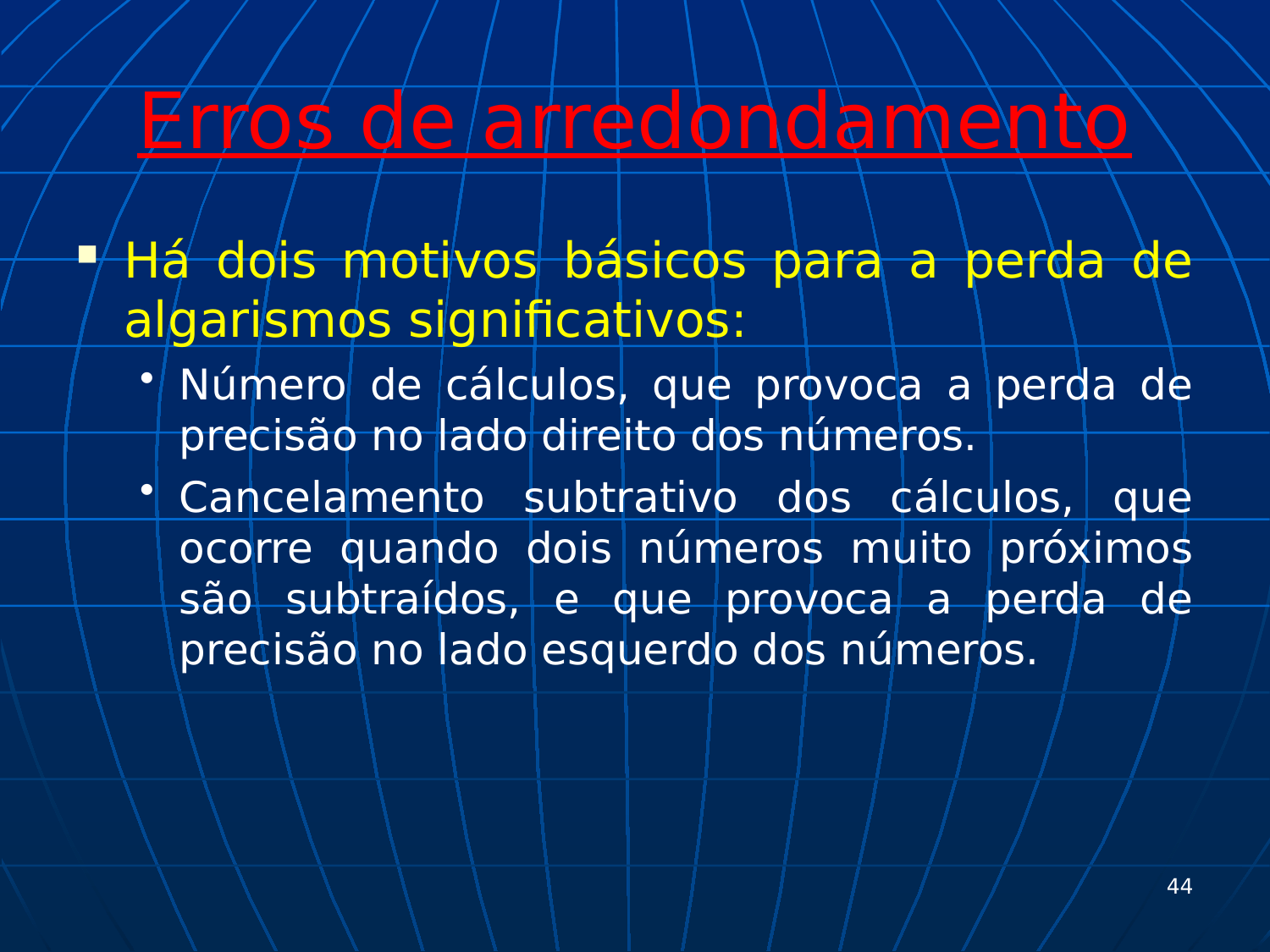

# Erros de arredondamento
Há dois motivos básicos para a perda de algarismos significativos:
Número de cálculos, que provoca a perda de precisão no lado direito dos números.
Cancelamento subtrativo dos cálculos, que ocorre quando dois números muito próximos são subtraídos, e que provoca a perda de precisão no lado esquerdo dos números.
44